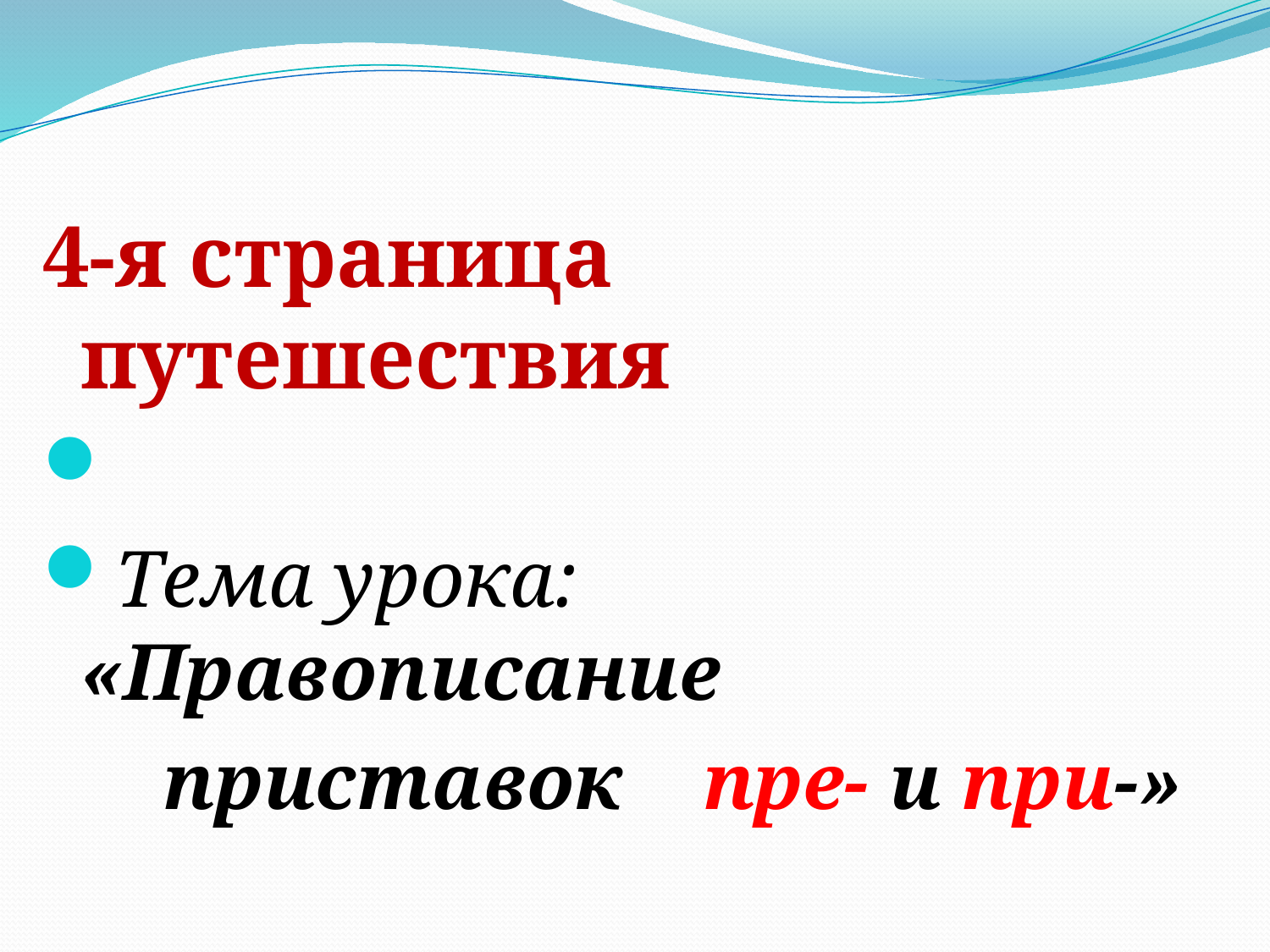

4-я страница  путешествия

Тема урока: «Правописание
      приставок    пре- и при-»